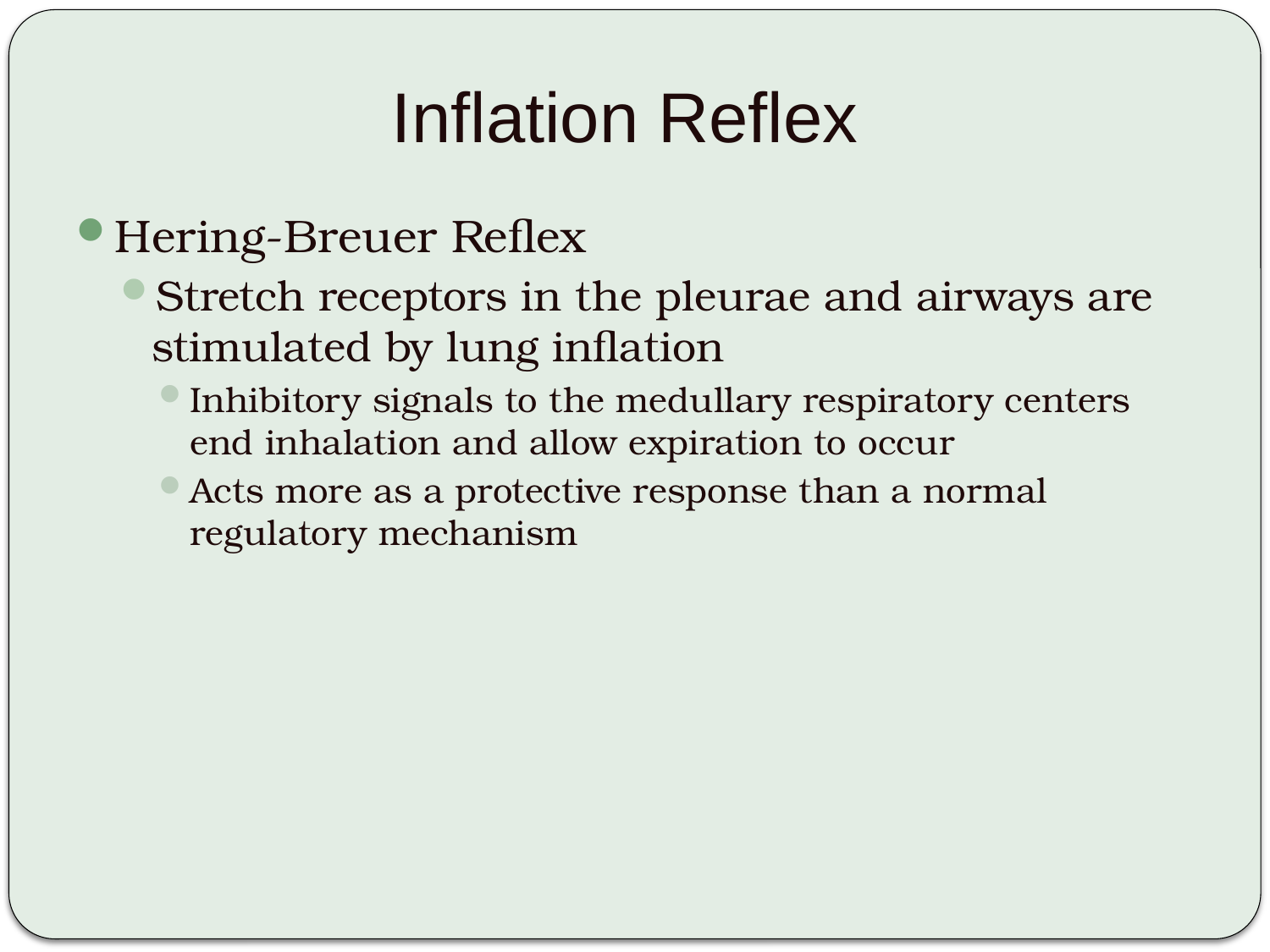

# Inflation Reflex
Hering-Breuer Reflex
Stretch receptors in the pleurae and airways are stimulated by lung inflation
Inhibitory signals to the medullary respiratory centers end inhalation and allow expiration to occur
Acts more as a protective response than a normal regulatory mechanism